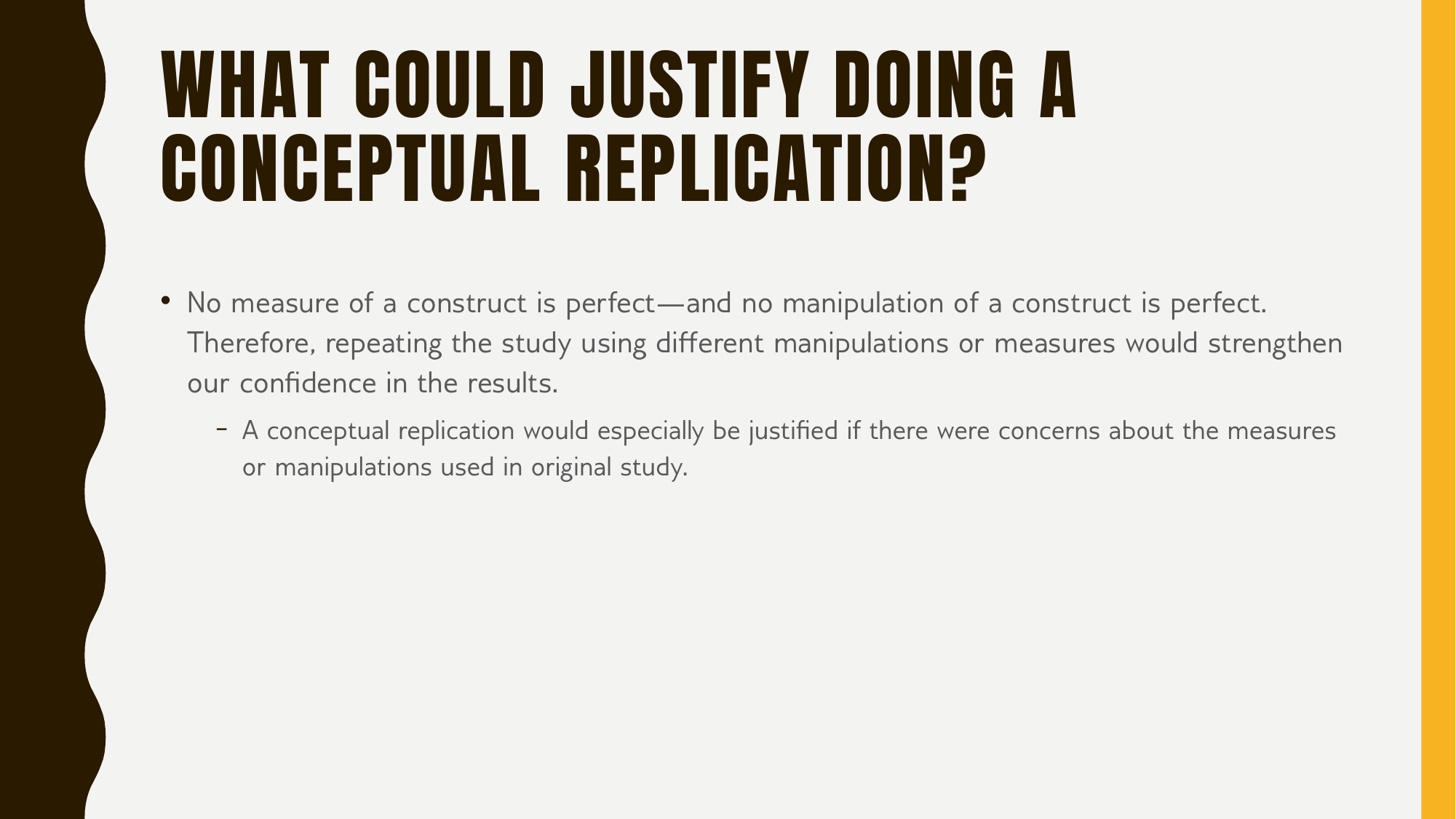

# What could justify doing a CONCEPTUAL replication?
No measure of a construct is perfect—and no manipulation of a construct is perfect.  Therefore, repeating the study using different manipulations or measures would strengthen our confidence in the results.
A conceptual replication would especially be justified if there were concerns about the measures or manipulations used in original study.